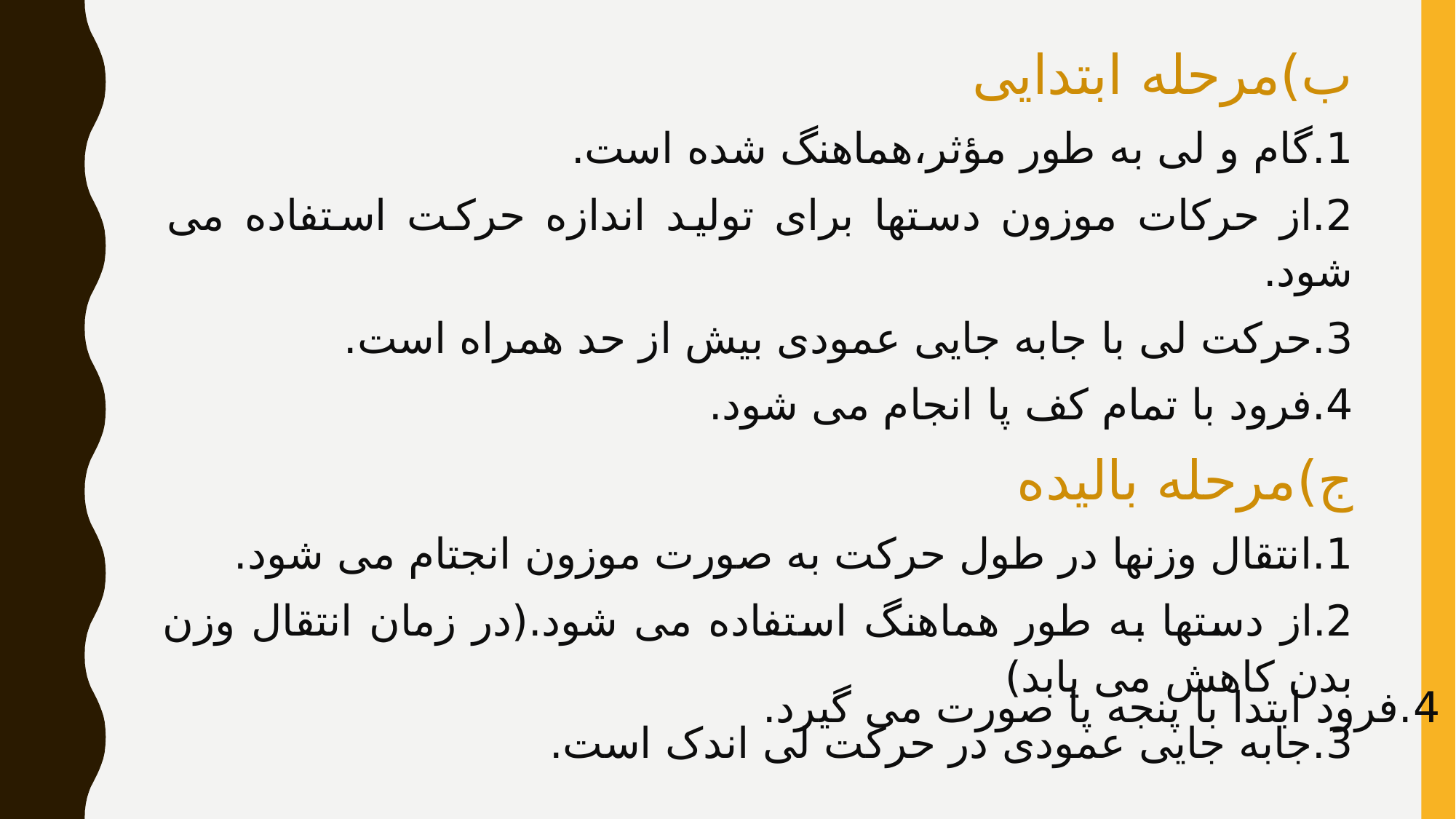

ب)مرحله ابتدایی
1.گام و لی به طور مؤثر،هماهنگ شده است.
2.از حرکات موزون دستها برای تولید اندازه حرکت استفاده می شود.
3.حرکت لی با جابه جایی عمودی بیش از حد همراه است.
4.فرود با تمام کف پا انجام می شود.
ج)مرحله بالیده
1.انتقال وزنها در طول حرکت به صورت موزون انجتام می شود.
2.از دستها به طور هماهنگ استفاده می شود.(در زمان انتقال وزن بدن کاهش می یابد)
3.جابه جایی عمودی در حرکت لی اندک است.
4.فرود ابتدا با پنجه پا صورت می گیرد.